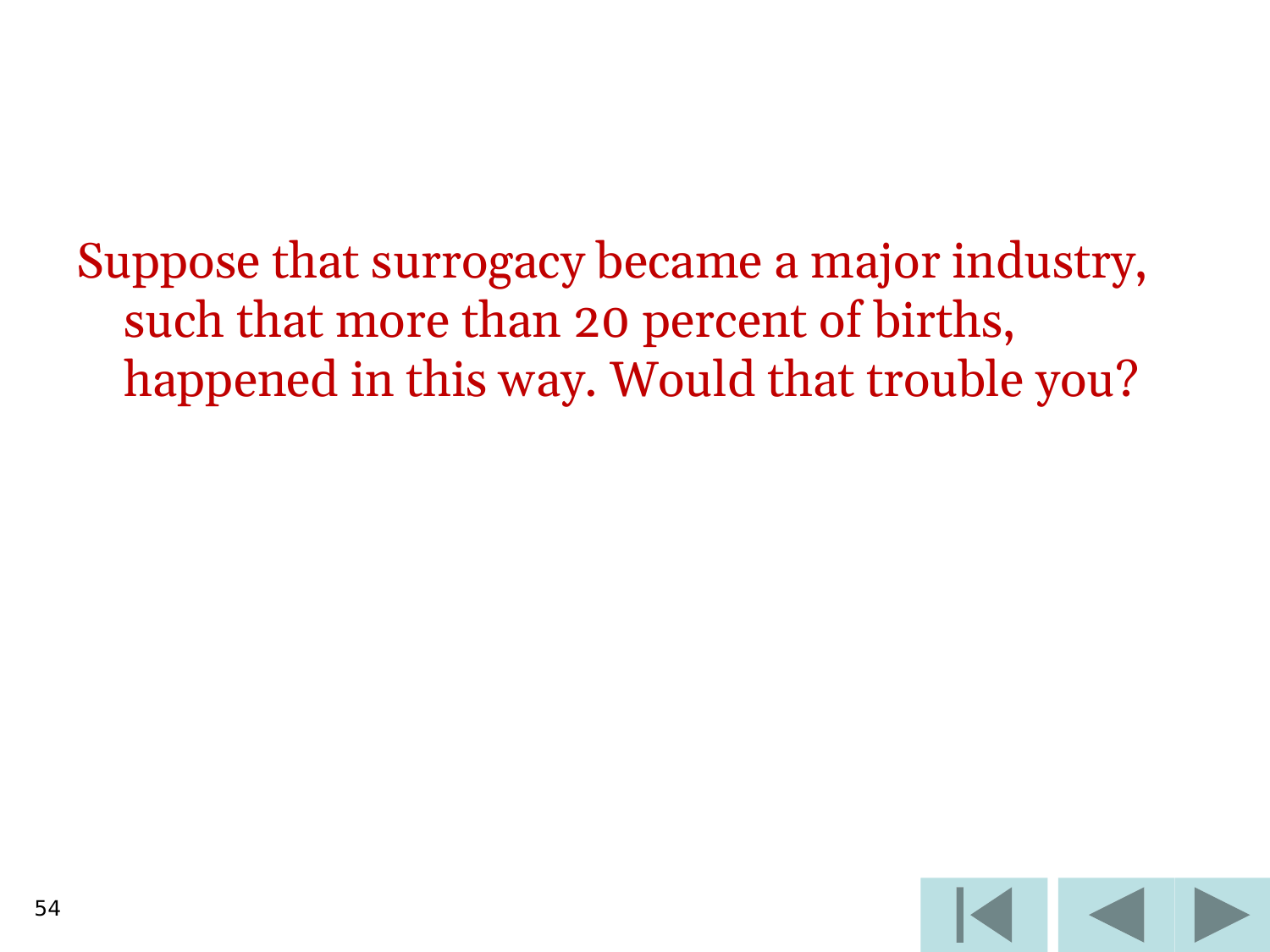

#
Suppose that surrogacy became a major industry, such that more than 20 percent of births, happened in this way. Would that trouble you?

54